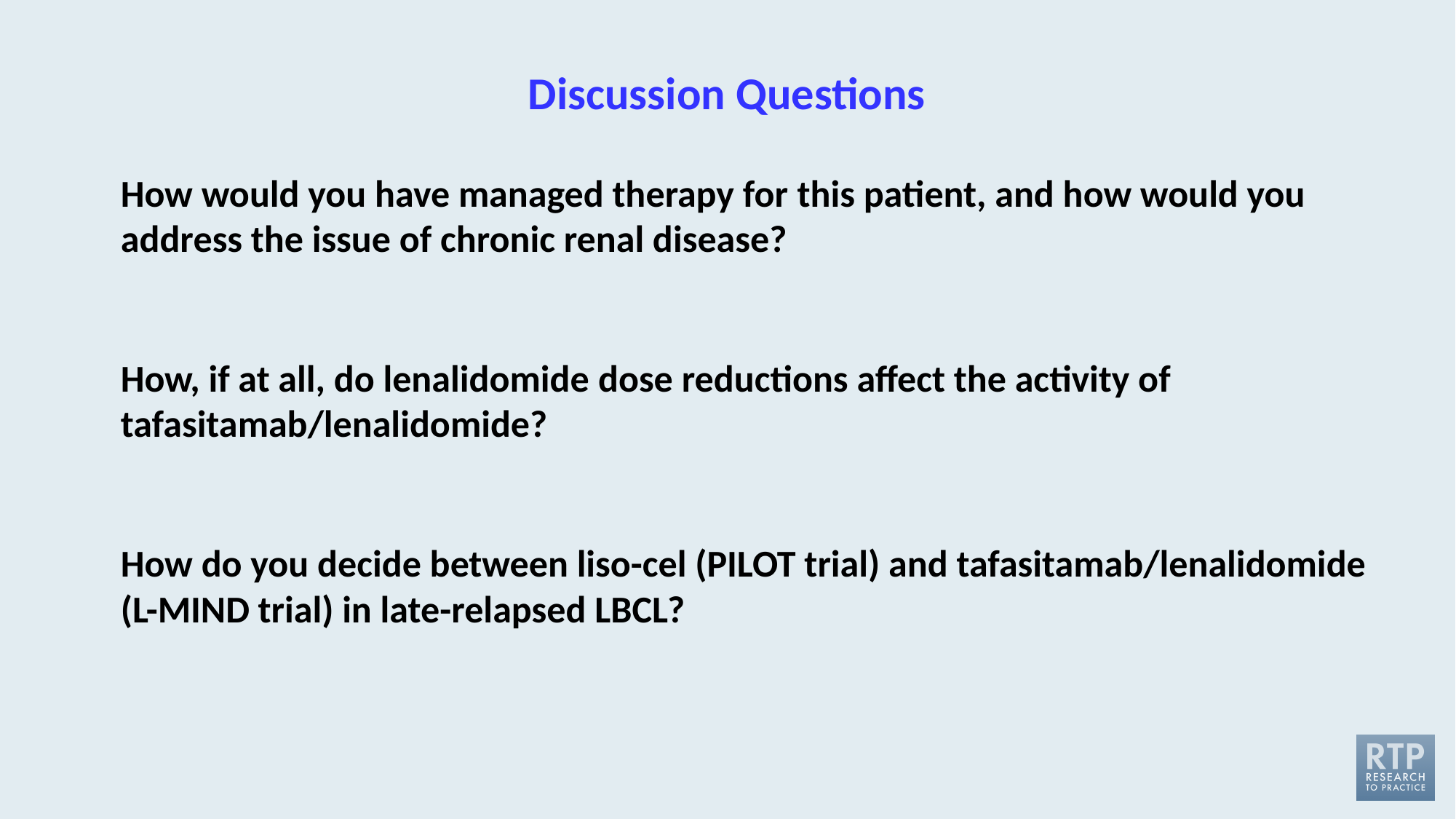

# Discussion Questions
How would you have managed therapy for this patient, and how would you address the issue of chronic renal disease?

How, if at all, do lenalidomide dose reductions affect the activity of tafasitamab/lenalidomide?

How do you decide between liso-cel (PILOT trial) and tafasitamab/lenalidomide (L-MIND trial) in late-relapsed LBCL?